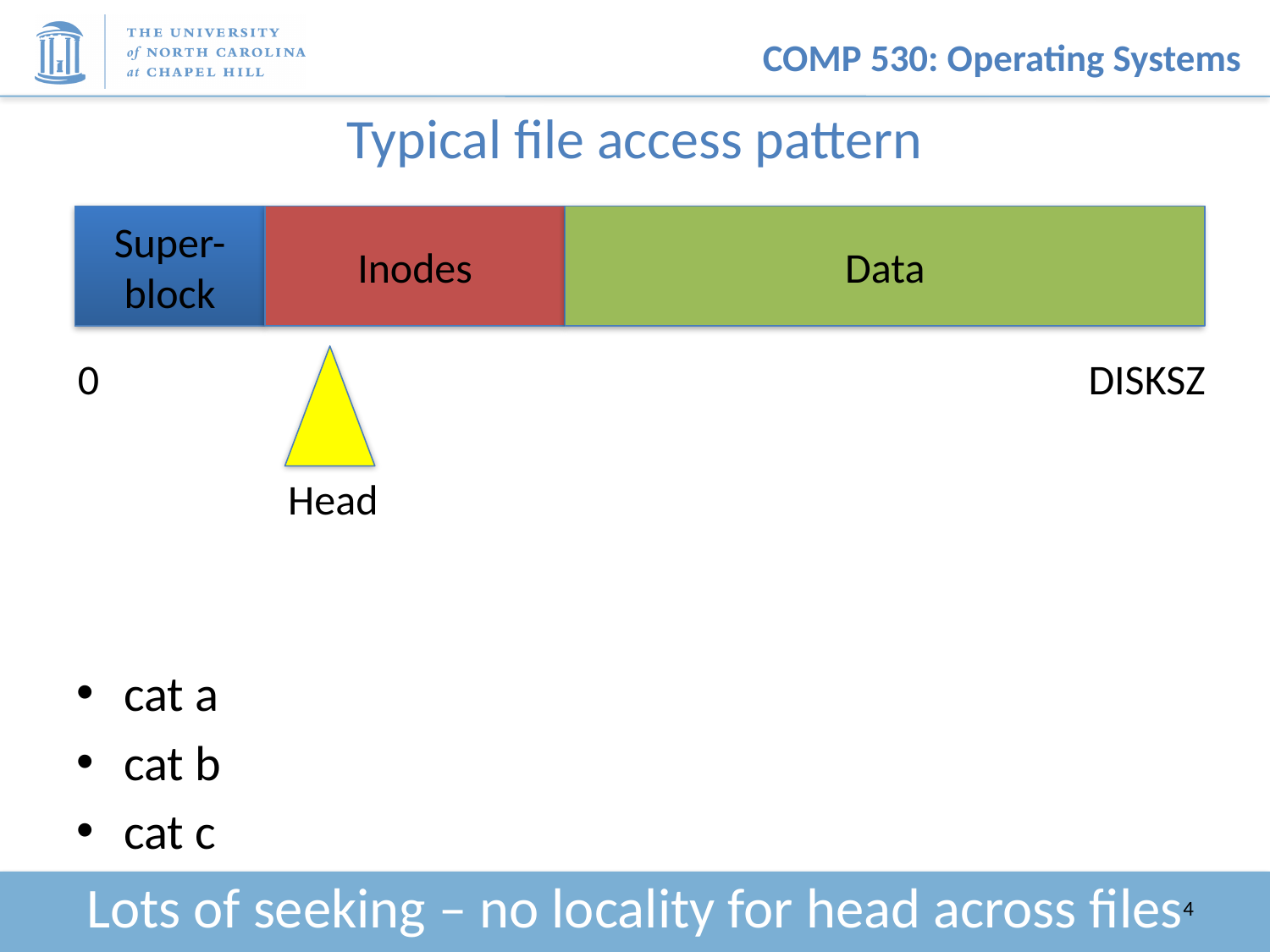

# Typical file access pattern
Super-
block
Inodes
Data
0

Head
DISKSZ
cat a
cat b
cat c
Lots of seeking – no locality for head across files
4